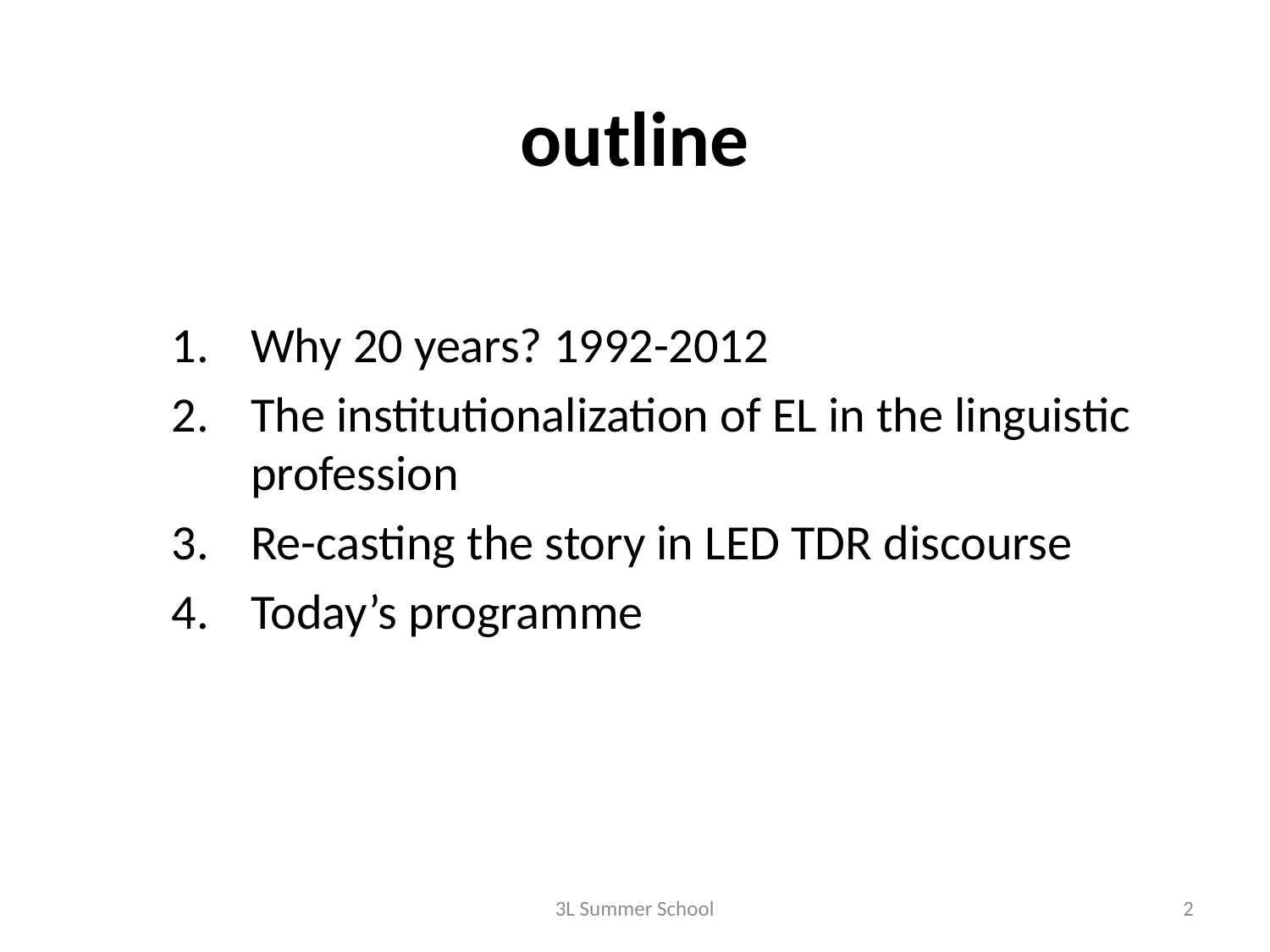

# outline
Why 20 years? 1992-2012
The institutionalization of EL in the linguistic profession
Re-casting the story in LED TDR discourse
Today’s programme
3L Summer School
2